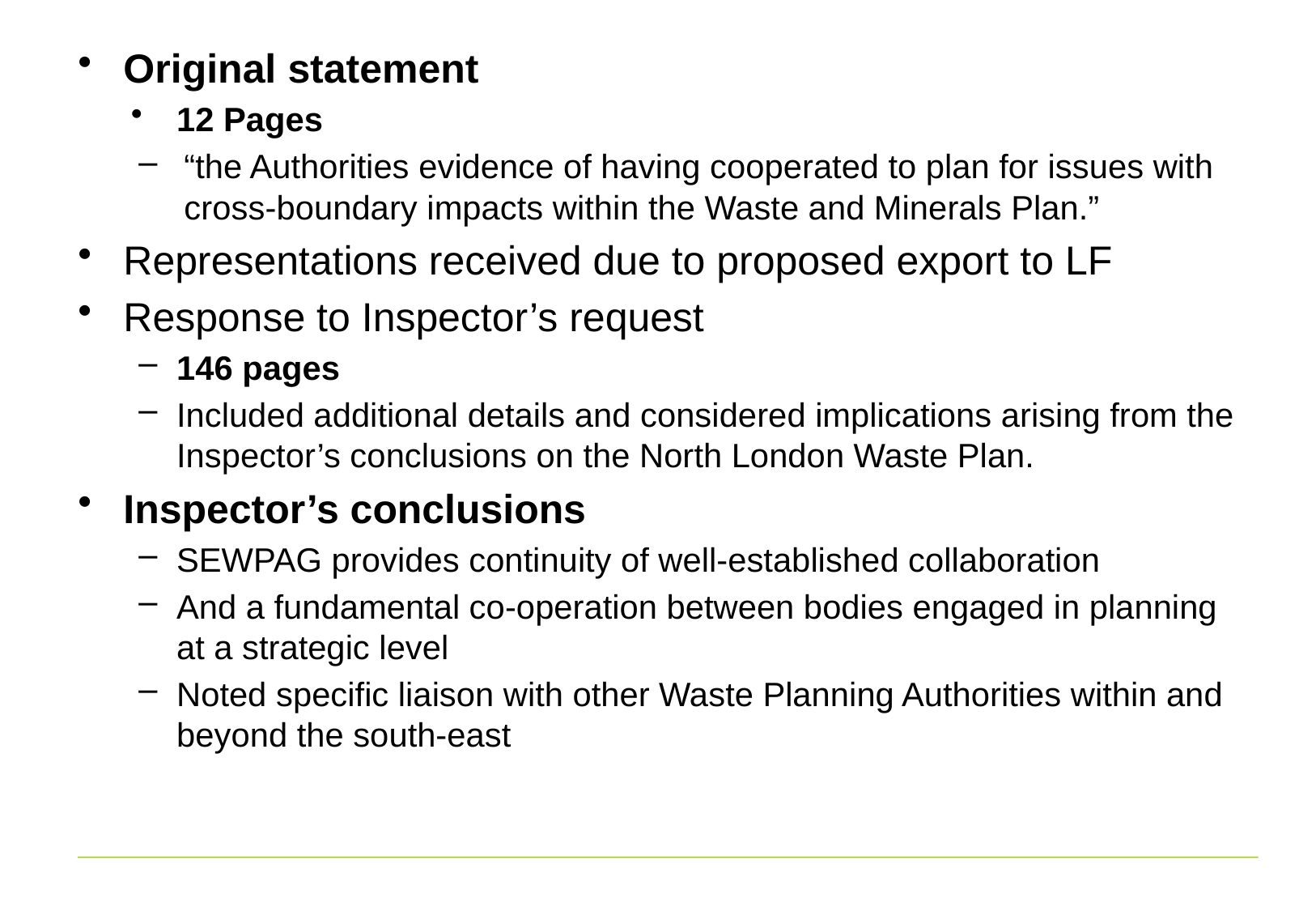

Original statement
12 Pages
“the Authorities evidence of having cooperated to plan for issues with cross-boundary impacts within the Waste and Minerals Plan.”
Representations received due to proposed export to LF
Response to Inspector’s request
146 pages
Included additional details and considered implications arising from the Inspector’s conclusions on the North London Waste Plan.
Inspector’s conclusions
SEWPAG provides continuity of well-established collaboration
And a fundamental co-operation between bodies engaged in planning at a strategic level
Noted specific liaison with other Waste Planning Authorities within and beyond the south-east